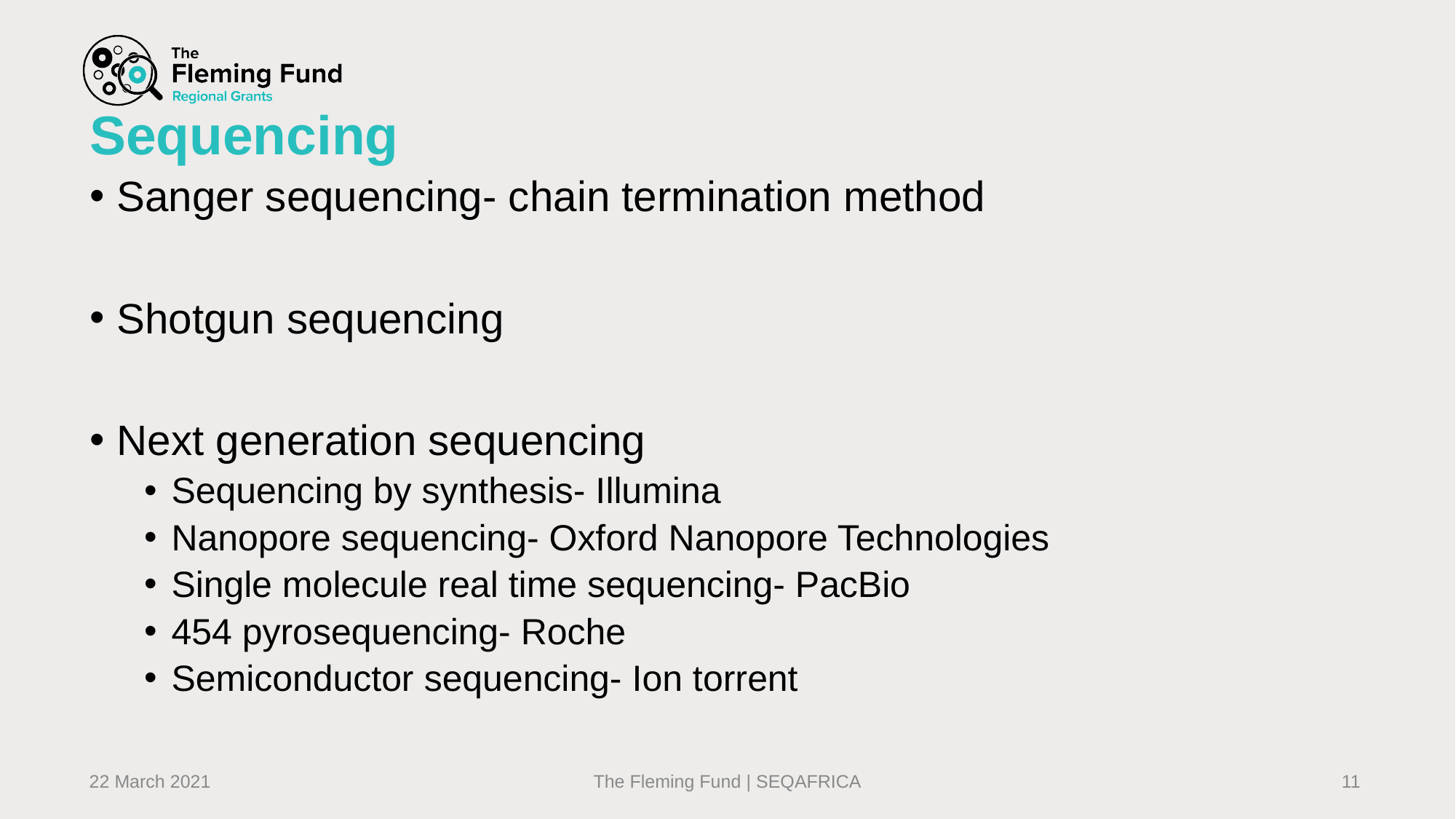

# Sequencing
Sanger sequencing- chain termination method

Shotgun sequencing

Next generation sequencing
Sequencing by synthesis- Illumina
Nanopore sequencing- Oxford Nanopore Technologies
Single molecule real time sequencing- PacBio
454 pyrosequencing- Roche
Semiconductor sequencing- Ion torrent